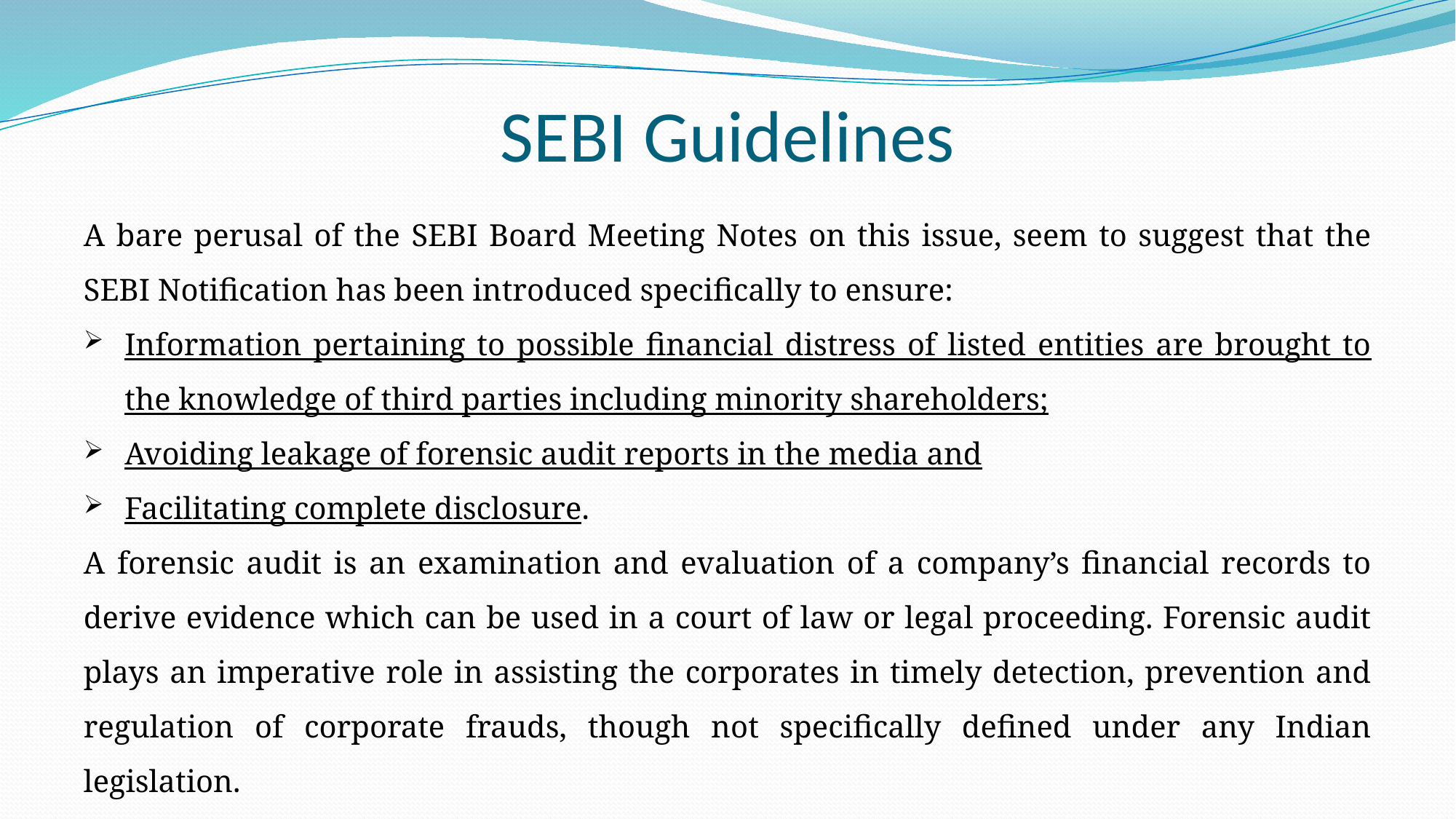

# SEBI Guidelines
A bare perusal of the SEBI Board Meeting Notes on this issue, seem to suggest that the SEBI Notification has been introduced specifically to ensure:
Information pertaining to possible financial distress of listed entities are brought to the knowledge of third parties including minority shareholders;
Avoiding leakage of forensic audit reports in the media and
Facilitating complete disclosure.
A forensic audit is an examination and evaluation of a company’s financial records to derive evidence which can be used in a court of law or legal proceeding. Forensic audit plays an imperative role in assisting the corporates in timely detection, prevention and regulation of corporate frauds, though not specifically defined under any Indian legislation.